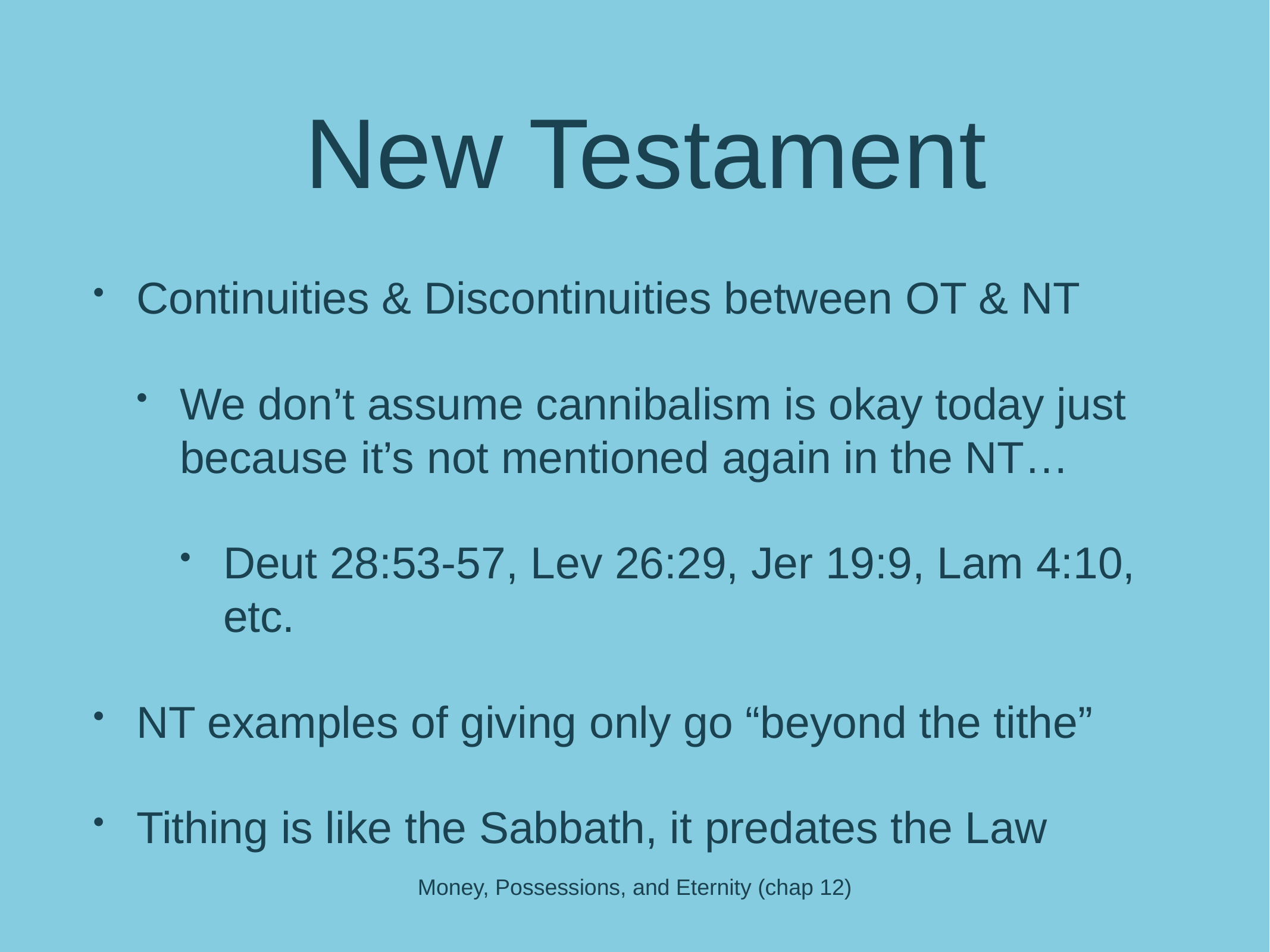

# New Testament
Continuities & Discontinuities between OT & NT
We don’t assume cannibalism is okay today just because it’s not mentioned again in the NT…
Deut 28:53-57, Lev 26:29, Jer 19:9, Lam 4:10, etc.
NT examples of giving only go “beyond the tithe”
Tithing is like the Sabbath, it predates the Law
Money, Possessions, and Eternity (chap 12)